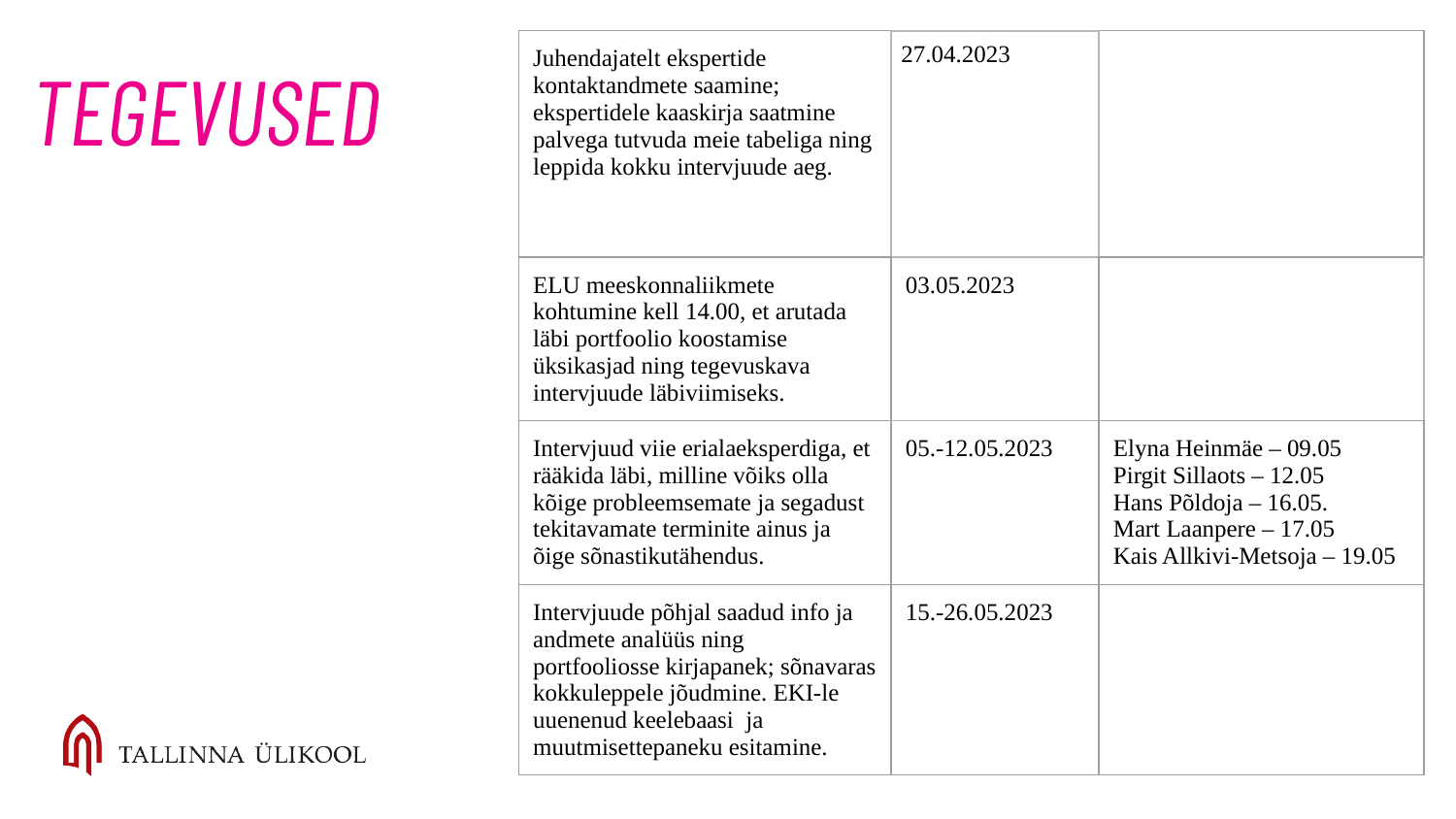

# TEGEVUSED
| Juhendajatelt ekspertide kontaktandmete saamine; ekspertidele kaaskirja saatmine palvega tutvuda meie tabeliga ning leppida kokku intervjuude aeg. | 27.04.2023 |  |
| --- | --- | --- |
| ELU meeskonnaliikmete kohtumine kell 14.00, et arutada läbi portfoolio koostamise üksikasjad ning tegevuskava intervjuude läbiviimiseks. | 03.05.2023 |  |
| Intervjuud viie erialaeksperdiga, et rääkida läbi, milline võiks olla kõige probleemsemate ja segadust tekitavamate terminite ainus ja õige sõnastikutähendus. | 05.-12.05.2023 | Elyna Heinmäe – 09.05 Pirgit Sillaots – 12.05 Hans Põldoja – 16.05. Mart Laanpere – 17.05 Kais Allkivi-Metsoja – 19.05 |
| Intervjuude põhjal saadud info ja andmete analüüs ning portfooliosse kirjapanek; sõnavaras kokkuleppele jõudmine. EKI-le uuenenud keelebaasi ja muutmisettepaneku esitamine. | 15.-26.05.2023 |  |